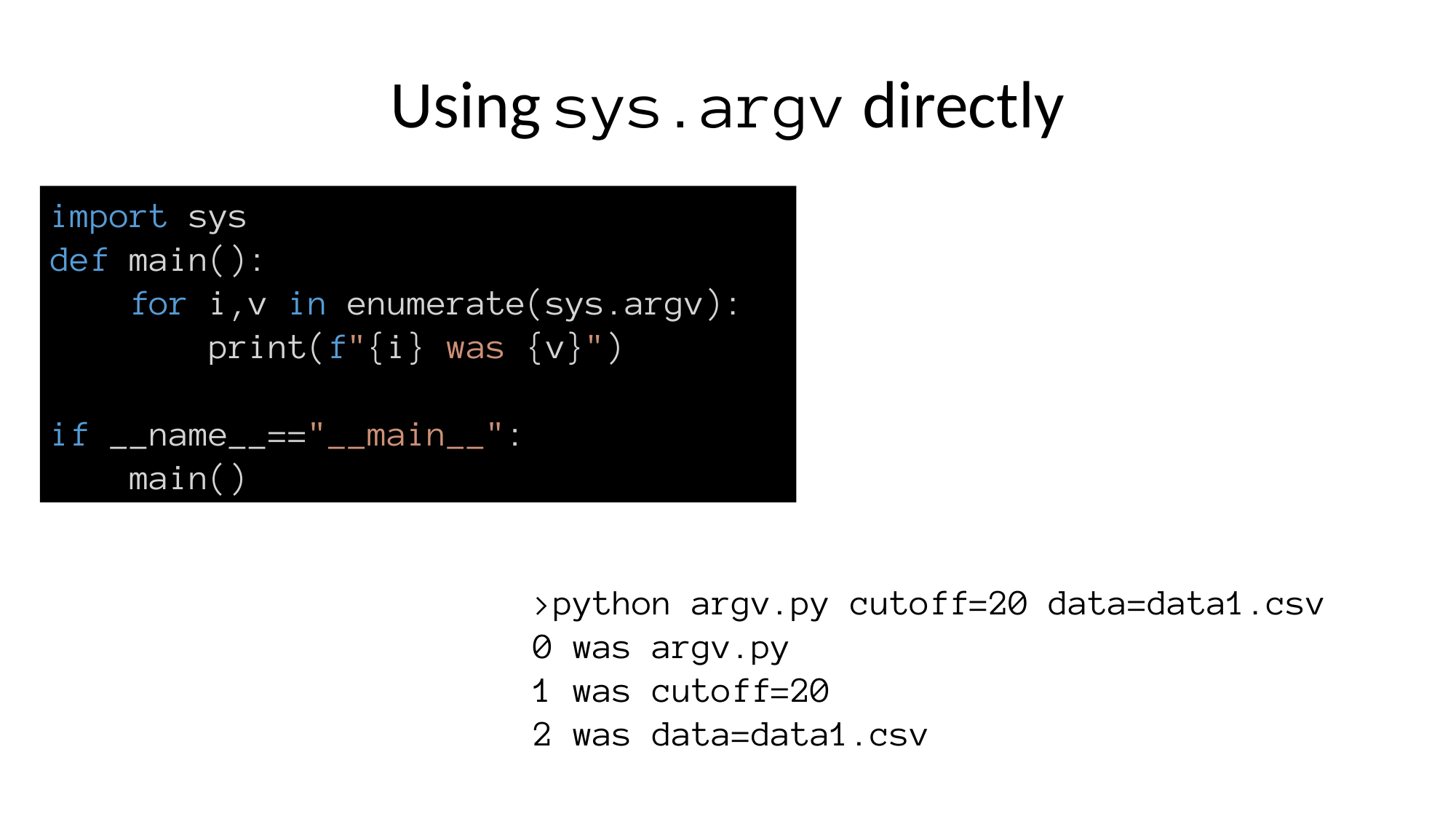

# Using sys.argv directly
import sys
def main():
    for i,v in enumerate(sys.argv):
        print(f"{i} was {v}")
if __name__=="__main__":
    main()
>python argv.py cutoff=20 data=data1.csv
0 was argv.py
1 was cutoff=20
2 was data=data1.csv